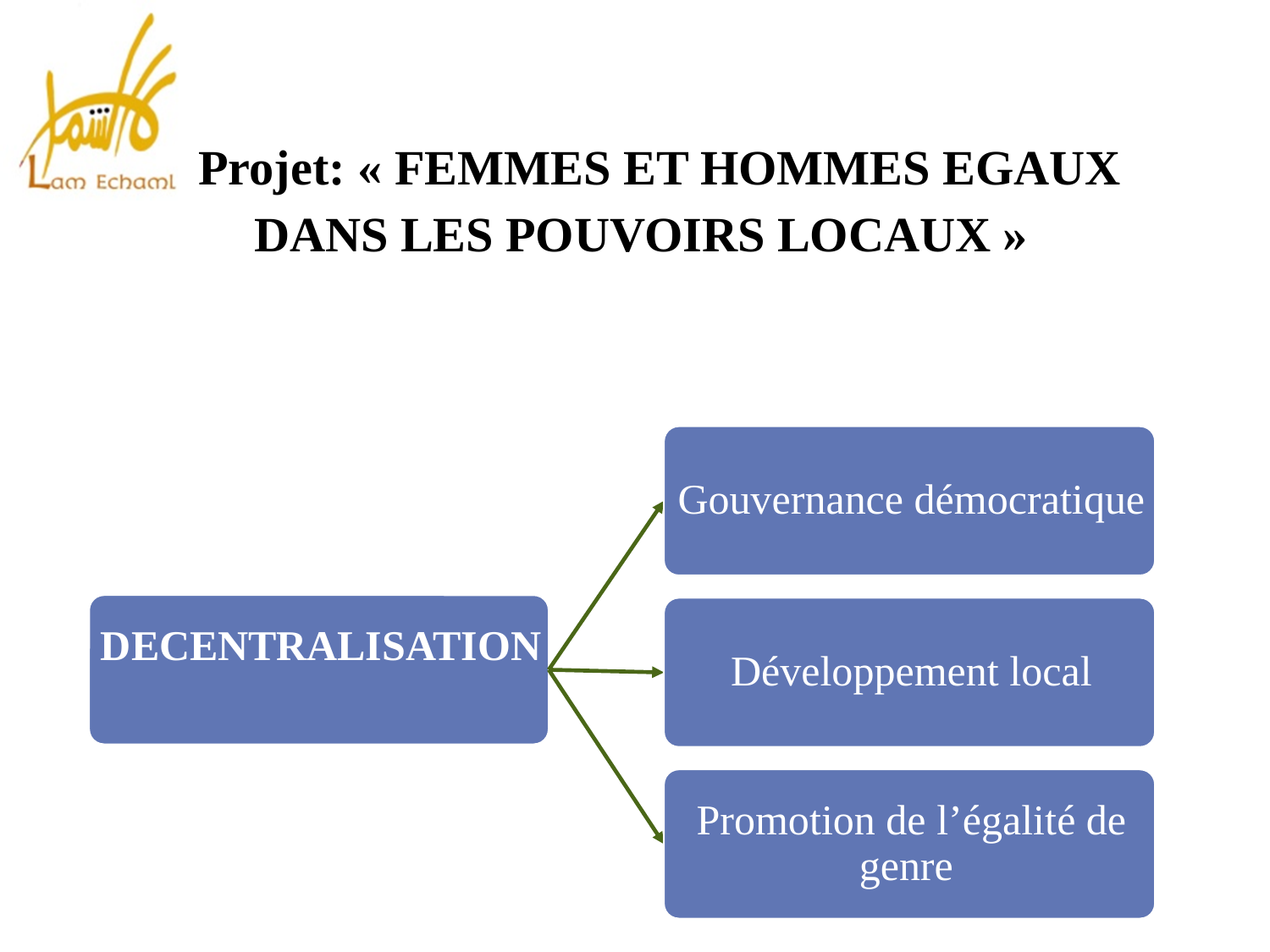

Projet: « FEMMES ET HOMMES EGAUX
 DANS LES POUVOIRS LOCAUX »
DECENTRALISATION

Gouvernance démocratique

Développement local

Promotion de l’égalité de genre